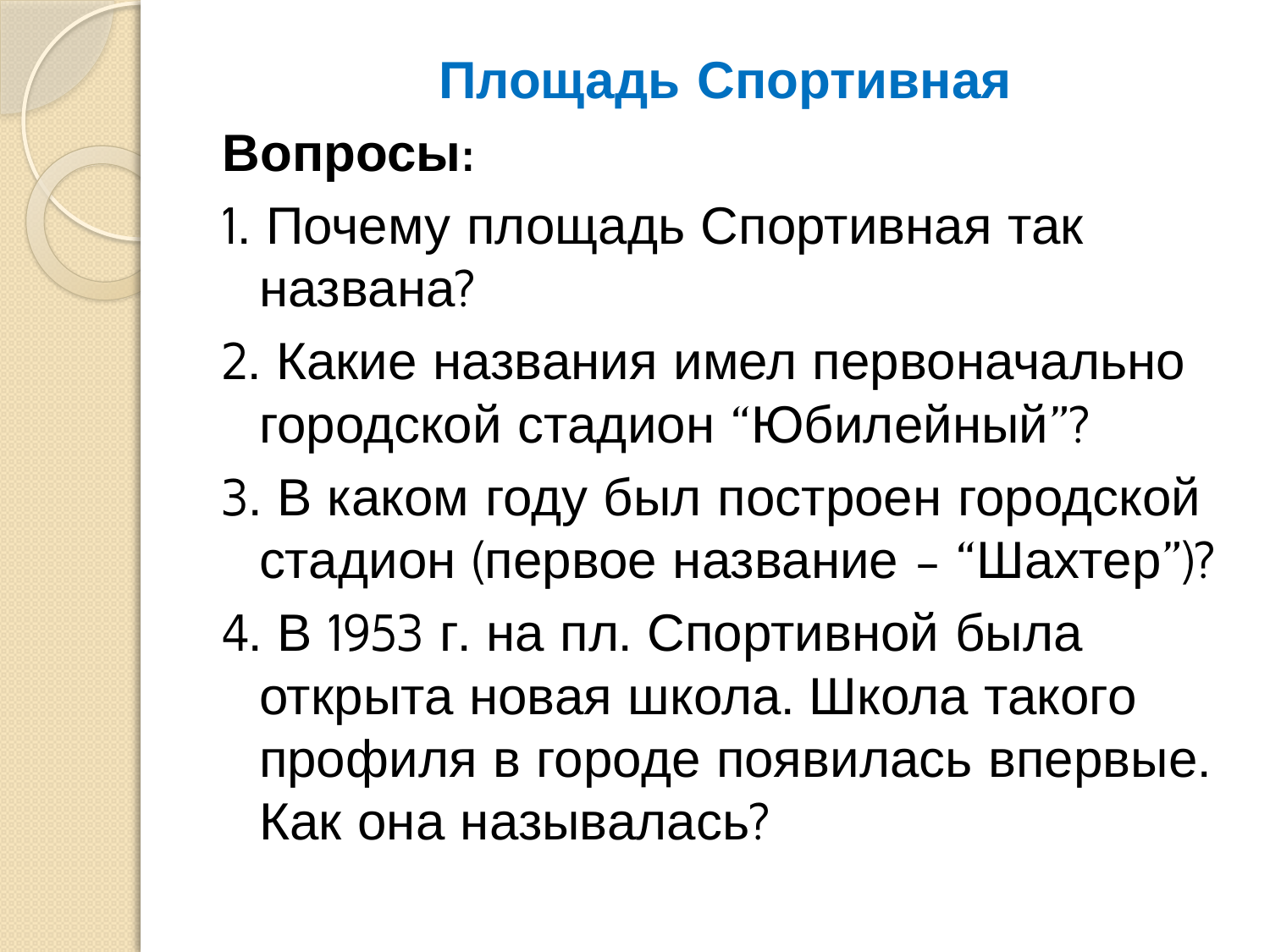

Площадь Спортивная
Вопросы:
1. Почему площадь Спортивная так названа?
2. Какие названия имел первоначально городской стадион “Юбилейный”?
3. В каком году был построен городской стадион (первое название – “Шахтер”)?
4. В 1953 г. на пл. Спортивной была открыта новая школа. Школа такого  профиля в городе появилась впервые. Как она называлась?